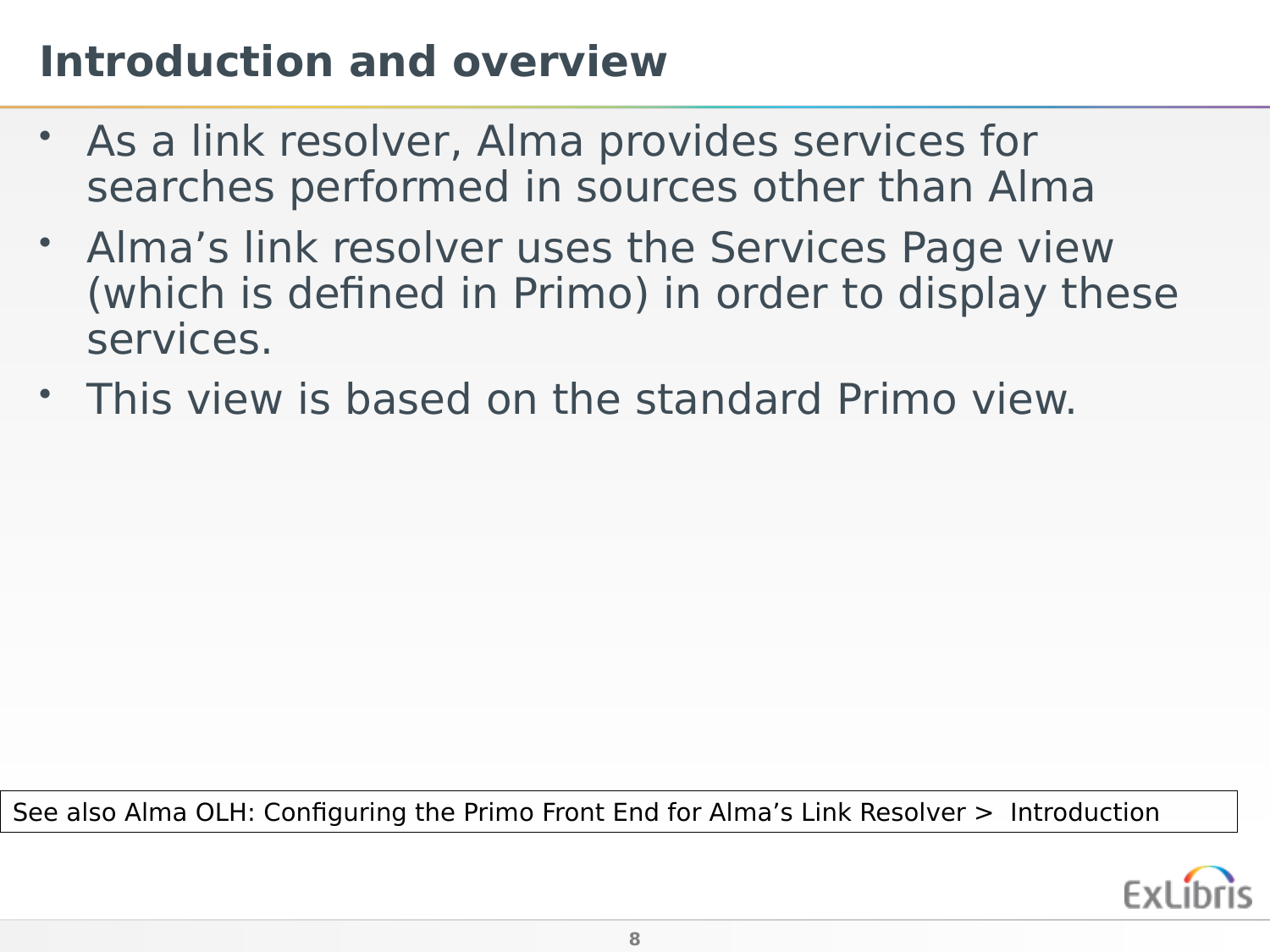

Introduction and overview
As a link resolver, Alma provides services for searches performed in sources other than Alma
Alma’s link resolver uses the Services Page view (which is defined in Primo) in order to display these services.
This view is based on the standard Primo view.
See also Alma OLH: Configuring the Primo Front End for Alma’s Link Resolver >  Introduction